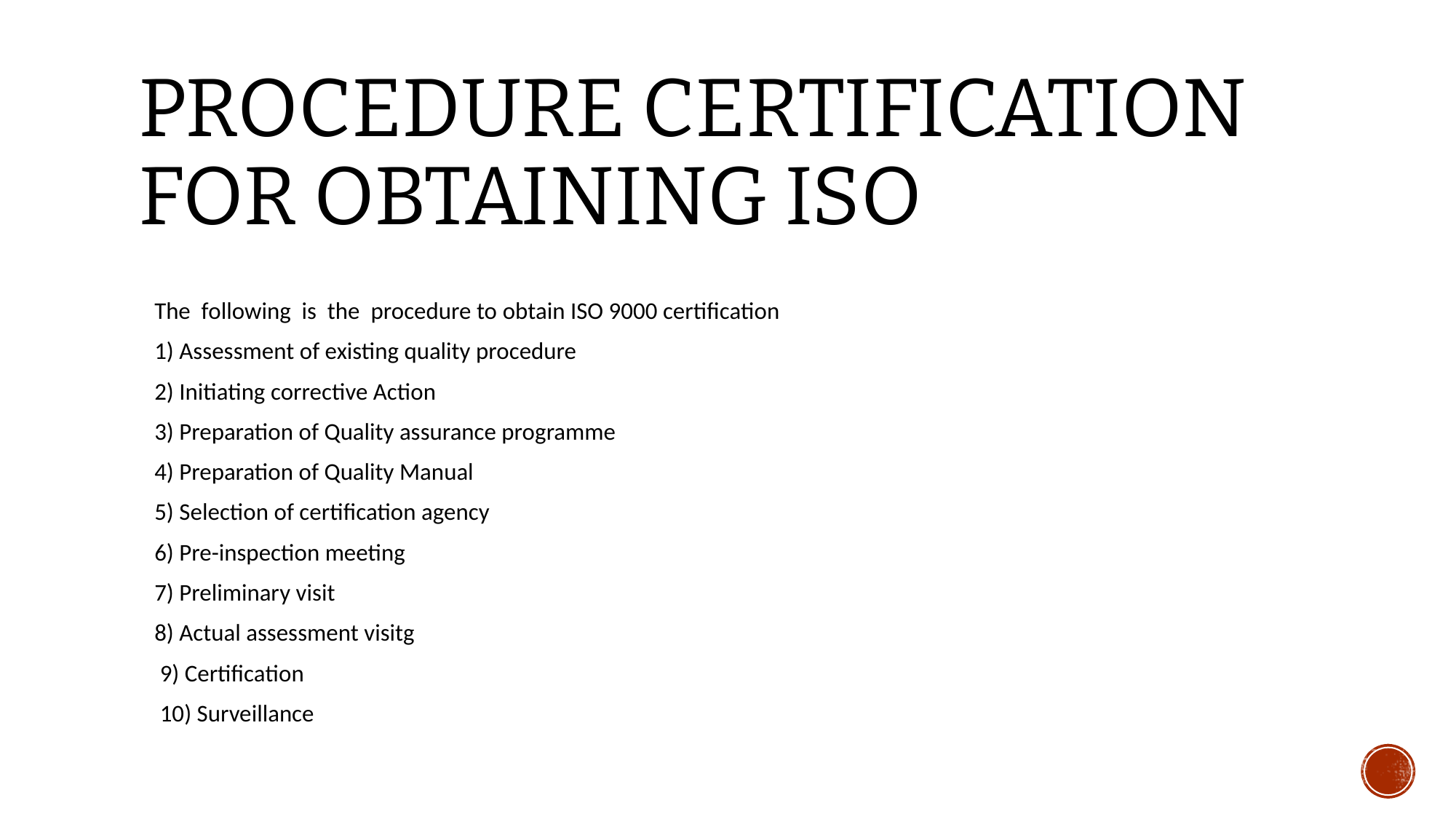

# Procedure certification for obtaining ISO

The  following  is  the  procedure to obtain ISO 9000 certification
1) Assessment of existing quality procedure
2) Initiating corrective Action
3) Preparation of Quality assurance programme
4) Preparation of Quality Manual
5) Selection of certification agency
6) Pre-inspection meeting
7) Preliminary visit
8) Actual assessment visitg
 9) Certification
 10) Surveillance